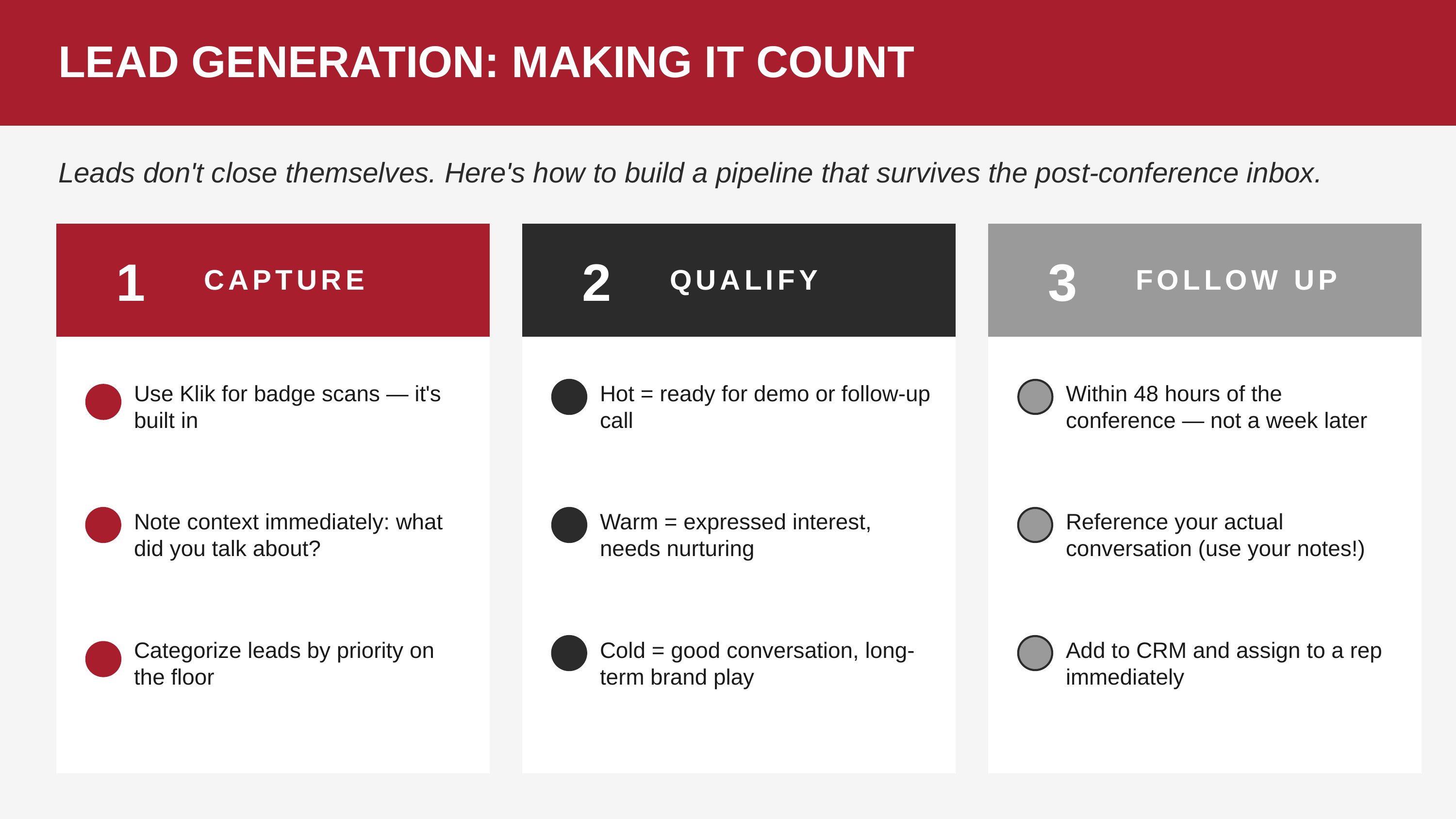

LEAD GENERATION: MAKING IT COUNT

Leads don't close themselves. Here's how to build a pipeline that survives the post-conference inbox.

1

CAPTURE

2

QUALIFY

3

FOLLOW UP

Use Klik for badge scans — it's built in

Hot = ready for demo or follow-up call

Within 48 hours of the conference — not a week later

Note context immediately: what did you talk about?

Warm = expressed interest, needs nurturing

Reference your actual conversation (use your notes!)

Categorize leads by priority on the floor

Cold = good conversation, long-term brand play

Add to CRM and assign to a rep immediately